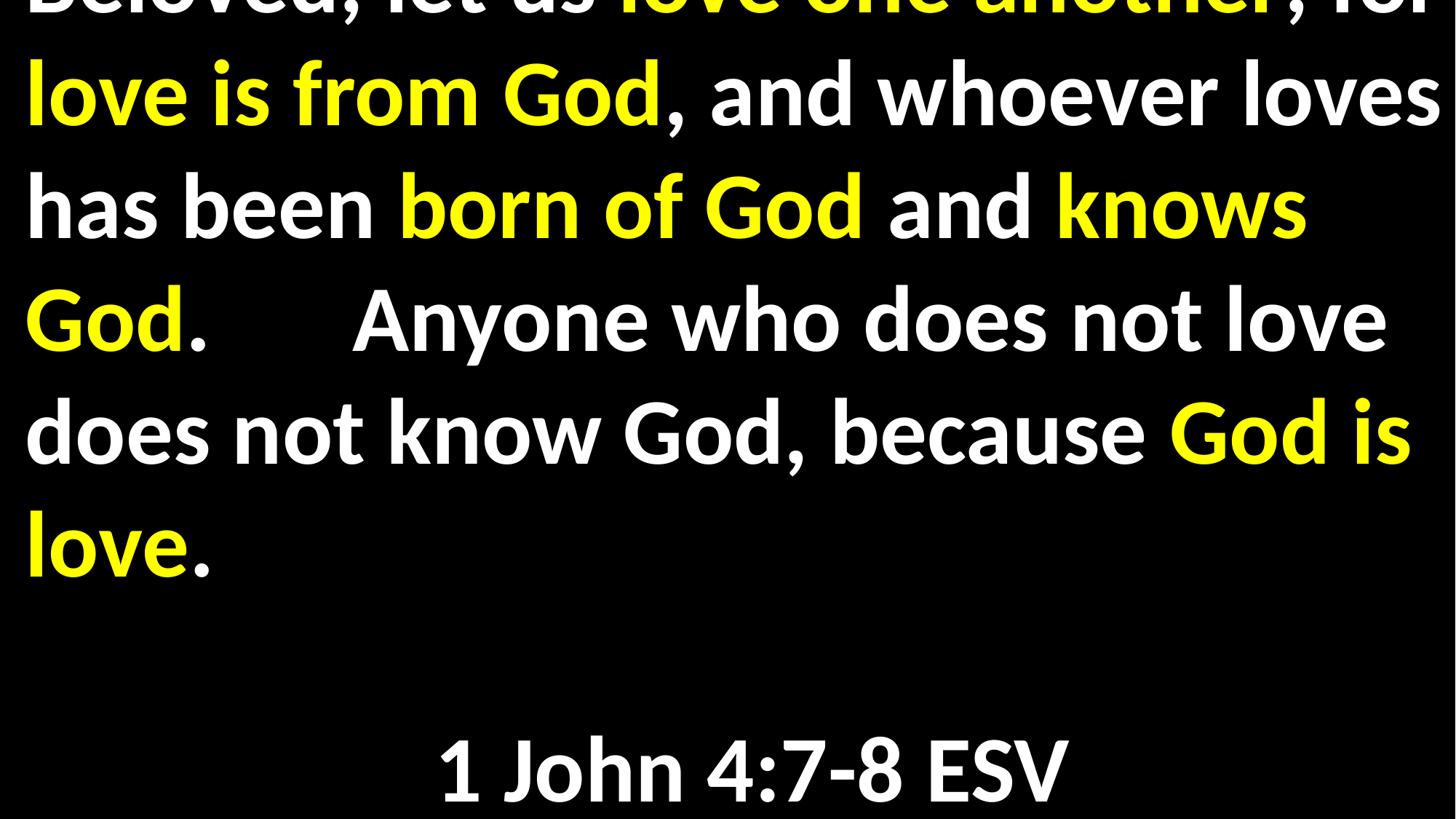

Beloved, let us love one another, for love is from God, and whoever loves has been born of God and knows God.		Anyone who does not love does not know God, because God is love.											                          												         1 John 4:7-8 ESV